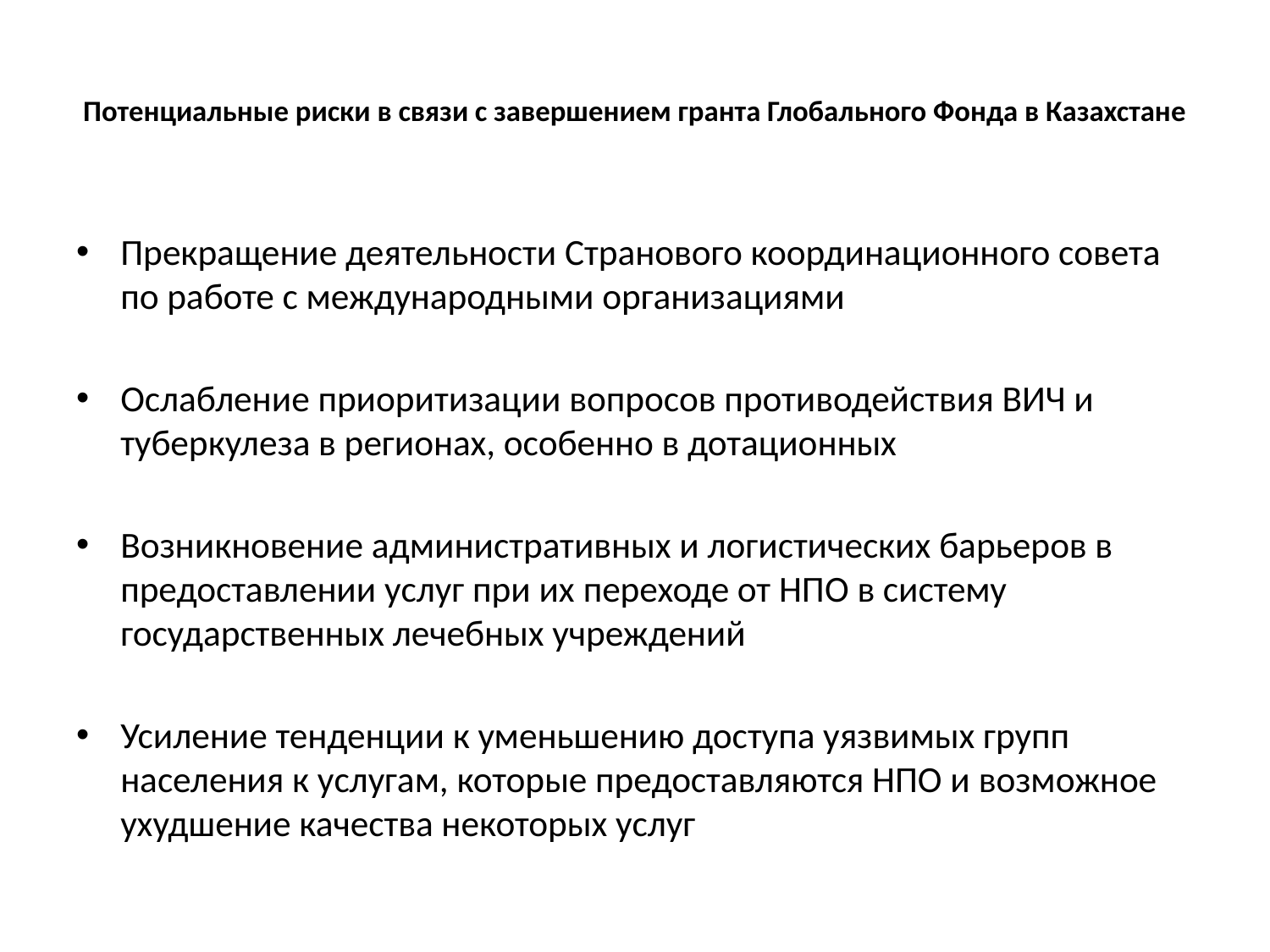

# Потенциальные риски в связи с завершением гранта Глобального Фонда в Казахстане
Прекращение деятельности Странового координационного совета по работе с международными организациями

Ослабление приоритизации вопросов противодействия ВИЧ и туберкулеза в регионах, особенно в дотационных

Возникновение административных и логистических барьеров в  предоставлении услуг при их переходе от НПО в систему государственных лечебных учреждений

Усиление тенденции к уменьшению доступа уязвимых групп населения к услугам, которые предоставляются НПО и возможное ухудшение качества некоторых услуг